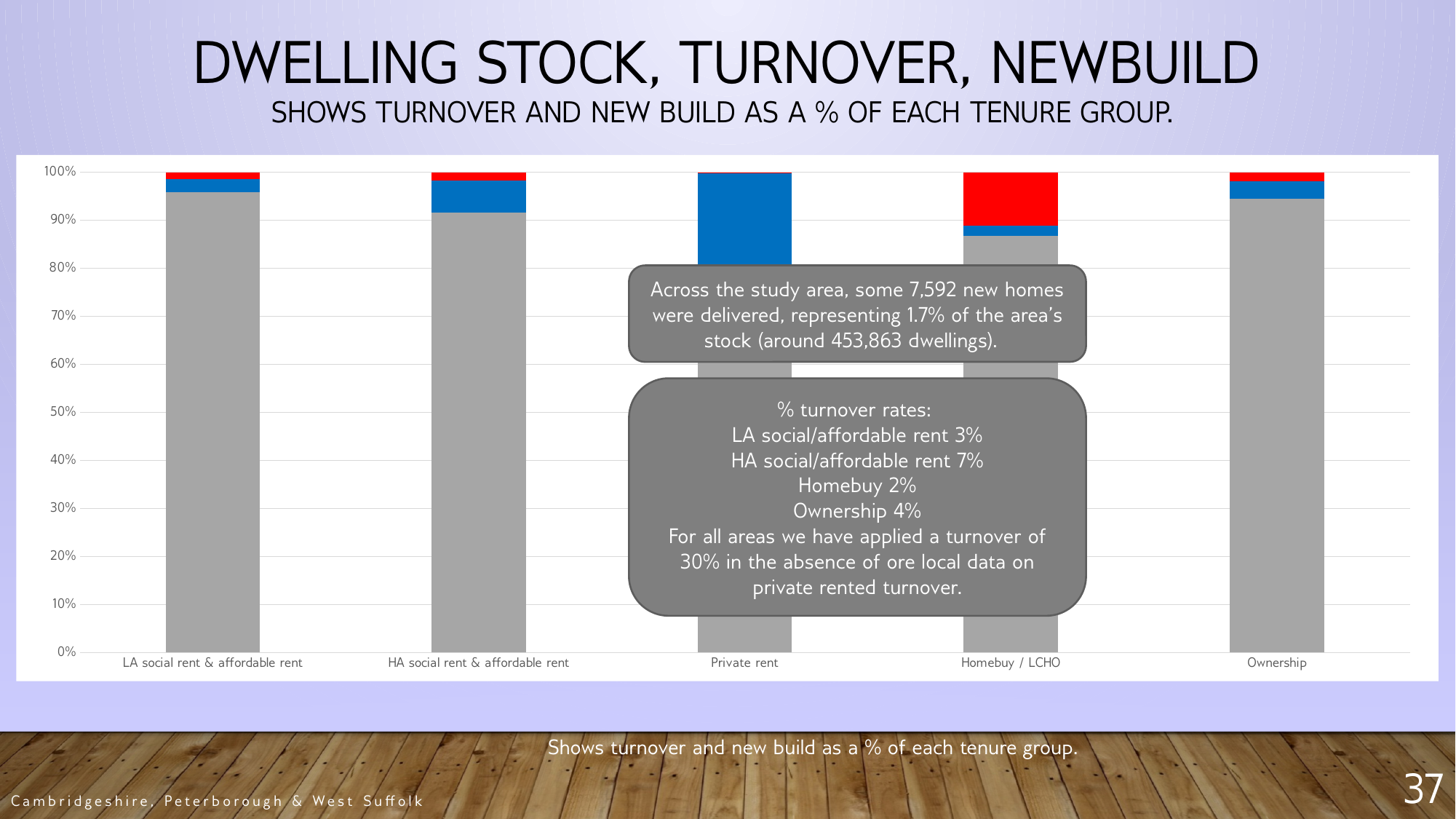

# Dwelling stock, turnover, newbuild Shows turnover and new build as a % of each tenure group.

### Chart

| Category | Dwells minus turnover | Approx turnover in a year | New build |
|---|---|---|---|
| LA social rent & affordable rent | 12309.0 | 349.0 | 185.0 |
| HA social rent & affordable rent | 52987.0 | 3809.0 | 1015.0 |
| Private rent | 60419.100000000006 | 25893.899999999998 | 52.0 |
| Homebuy / LCHO | 5446.0 | 138.0 | 698.0 |
| Ownership | 281581.0 | 10931.0 | 5642.0 |
Across the study area, some 7,592 new homes were delivered, representing 1.7% of the area’s stock (around 453,863 dwellings).
% turnover rates:
LA social/affordable rent 3%
HA social/affordable rent 7%
Homebuy 2%
Ownership 4%
For all areas we have applied a turnover of 30% in the absence of ore local data on private rented turnover.
Shows turnover and new build as a % of each tenure group.
37
Cambridgeshire, Peterborough & West Suffolk